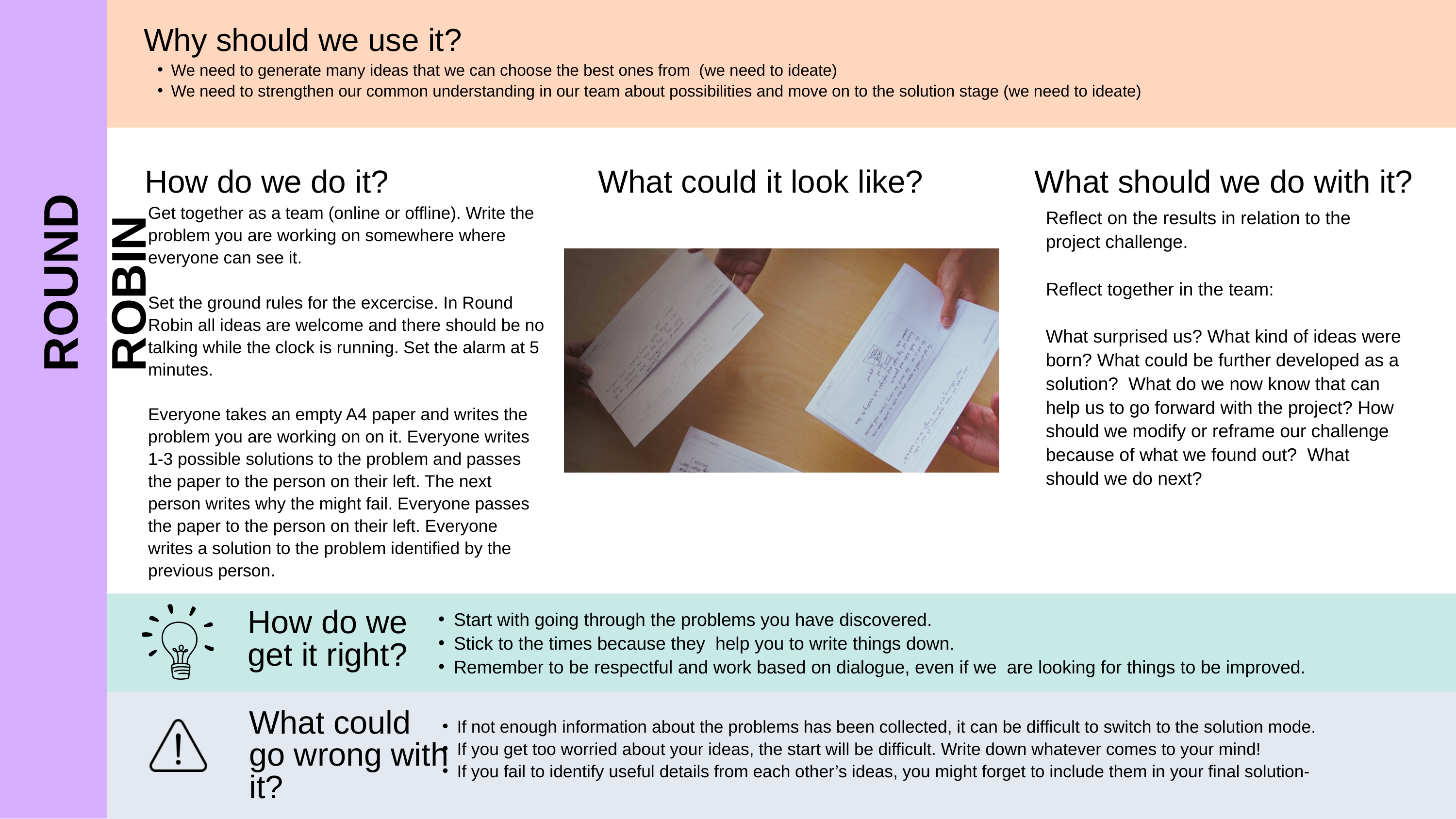

Why should we use it?
We need to generate many ideas that we can choose the best ones from  (we need to ideate)
We need to strengthen our common understanding in our team about possibilities and move on to the solution stage (we need to ideate)

How do we do it?
What could it look like?
What should we do with it?
ROUND ROBIN
Get together as a team (online or offline). Write the problem you are working on somewhere where everyone can see it.

Set the ground rules for the excercise. In Round Robin all ideas are welcome and there should be no talking while the clock is running. Set the alarm at 5 minutes.

Everyone takes an empty A4 paper and writes the problem you are working on on it. Everyone writes 1-3 possible solutions to the problem and passes the paper to the person on their left. The next person writes why the might fail. Everyone passes the paper to the person on their left. Everyone writes a solution to the problem identified by the previous person.
Reflect on the results in relation to the project challenge.

Reflect together in the team:

What surprised us? What kind of ideas were born? What could be further developed as a solution?  What do we now know that can help us to go forward with the project? How should we modify or reframe our challenge because of what we found out?  What should we do next?

Start with going through the problems you have discovered.
Stick to the times because they  help you to write things down.
Remember to be respectful and work based on dialogue, even if we  are looking for things to be improved.
How do we get it right?
What could go wrong with it?

If not enough information about the problems has been collected, it can be difficult to switch to the solution mode.
If you get too worried about your ideas, the start will be difficult. Write down whatever comes to your mind!
If you fail to identify useful details from each other’s ideas, you might forget to include them in your final solution-